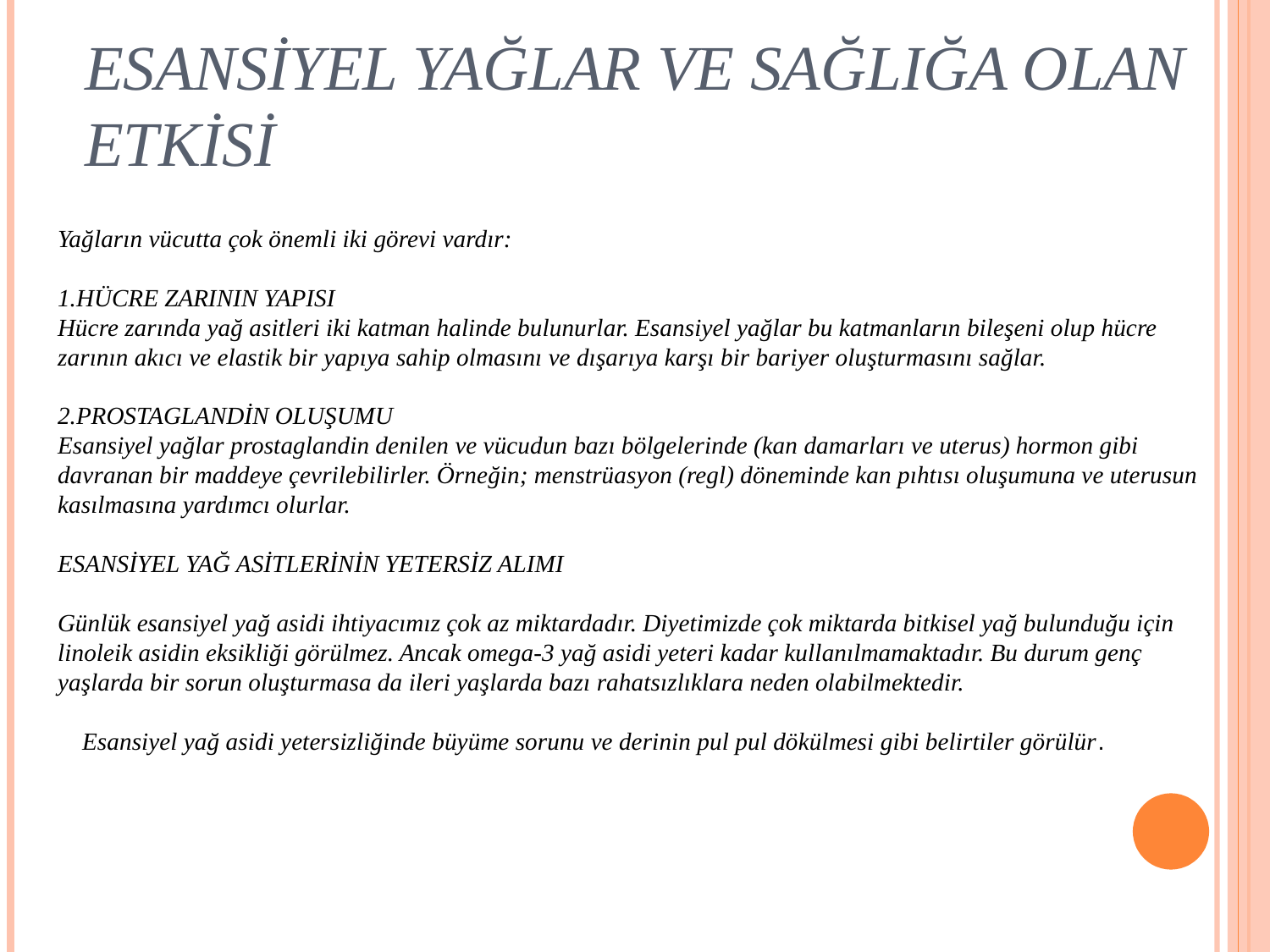

# ESANSİYEL YAĞLAR VE SAĞLIĞA OLAN ETKİSİ
Yağların vücutta çok önemli iki görevi vardır:
1.HÜCRE ZARININ YAPISI
Hücre zarında yağ asitleri iki katman halinde bulunurlar. Esansiyel yağlar bu katmanların bileşeni olup hücre zarının akıcı ve elastik bir yapıya sahip olmasını ve dışarıya karşı bir bariyer oluşturmasını sağlar.
2.PROSTAGLANDİN OLUŞUMU
Esansiyel yağlar prostaglandin denilen ve vücudun bazı bölgelerinde (kan damarları ve uterus) hormon gibi davranan bir maddeye çevrilebilirler. Örneğin; menstrüasyon (regl) döneminde kan pıhtısı oluşumuna ve uterusun kasılmasına yardımcı olurlar.
ESANSİYEL YAĞ ASİTLERİNİN YETERSİZ ALIMI
Günlük esansiyel yağ asidi ihtiyacımız çok az miktardadır. Diyetimizde çok miktarda bitkisel yağ bulunduğu için linoleik asidin eksikliği görülmez. Ancak omega-3 yağ asidi yeteri kadar kullanılmamaktadır. Bu durum genç yaşlarda bir sorun oluşturmasa da ileri yaşlarda bazı rahatsızlıklara neden olabilmektedir.
    Esansiyel yağ asidi yetersizliğinde büyüme sorunu ve derinin pul pul dökülmesi gibi belirtiler görülür.